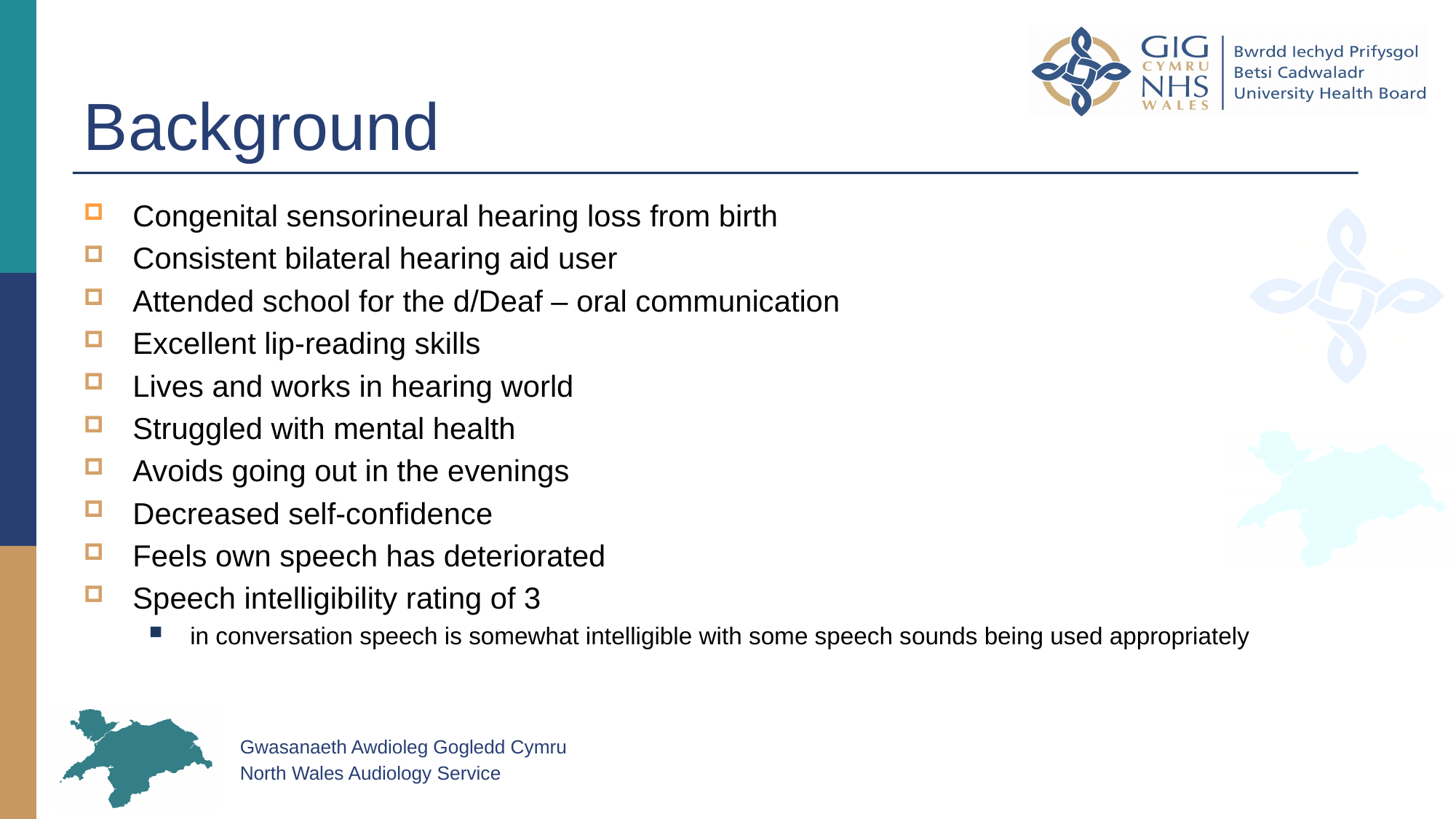

# Background
Congenital sensorineural hearing loss from birth
Consistent bilateral hearing aid user
Attended school for the d/Deaf – oral communication
Excellent lip-reading skills
Lives and works in hearing world
Struggled with mental health
Avoids going out in the evenings
Decreased self-confidence
Feels own speech has deteriorated
Speech intelligibility rating of 3
in conversation speech is somewhat intelligible with some speech sounds being used appropriately